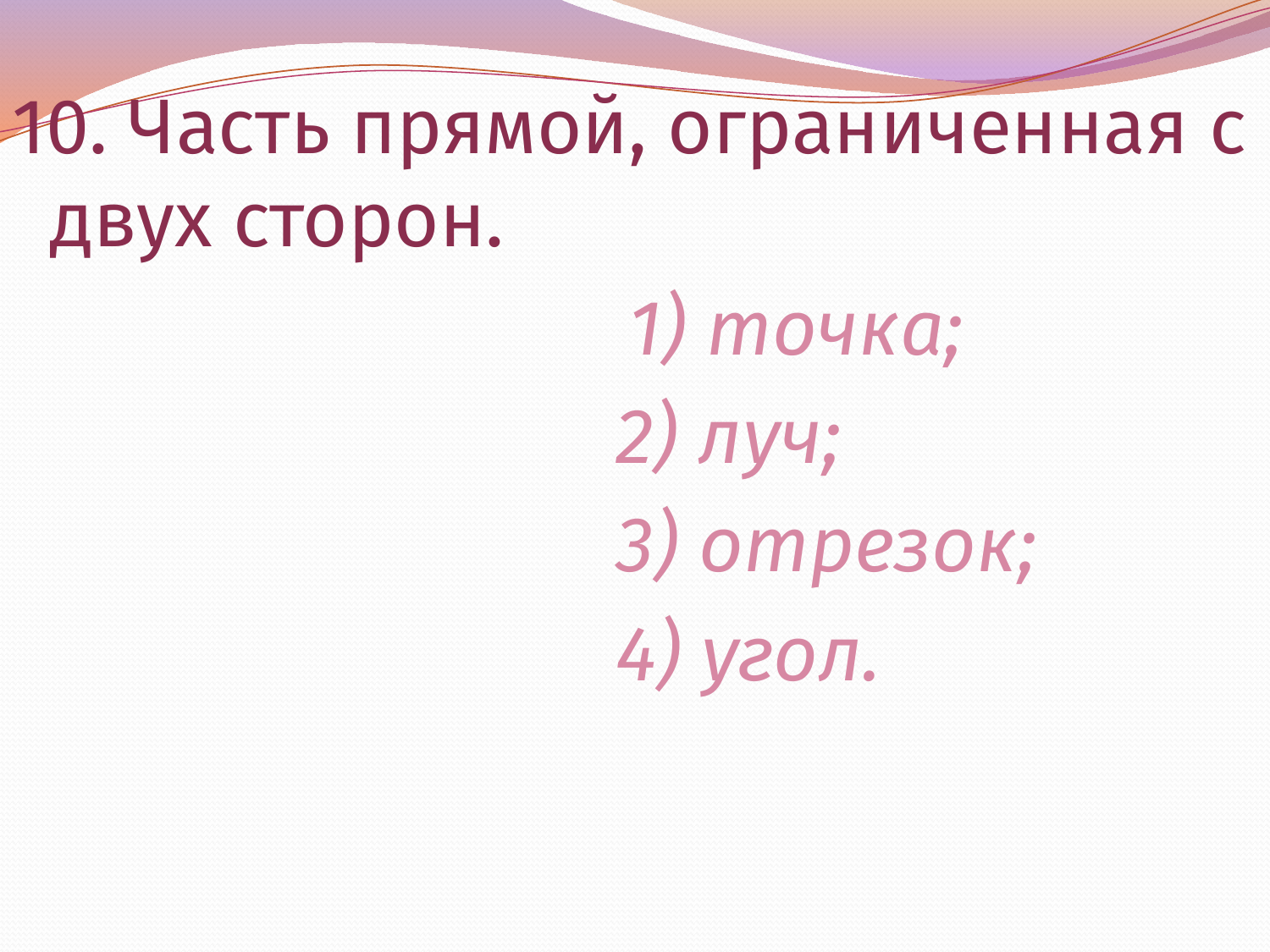

10. Часть прямой, ограниченная с двух сторон.
                              1) точка;
                              2) луч;
                              3) отрезок;
                              4) угол.